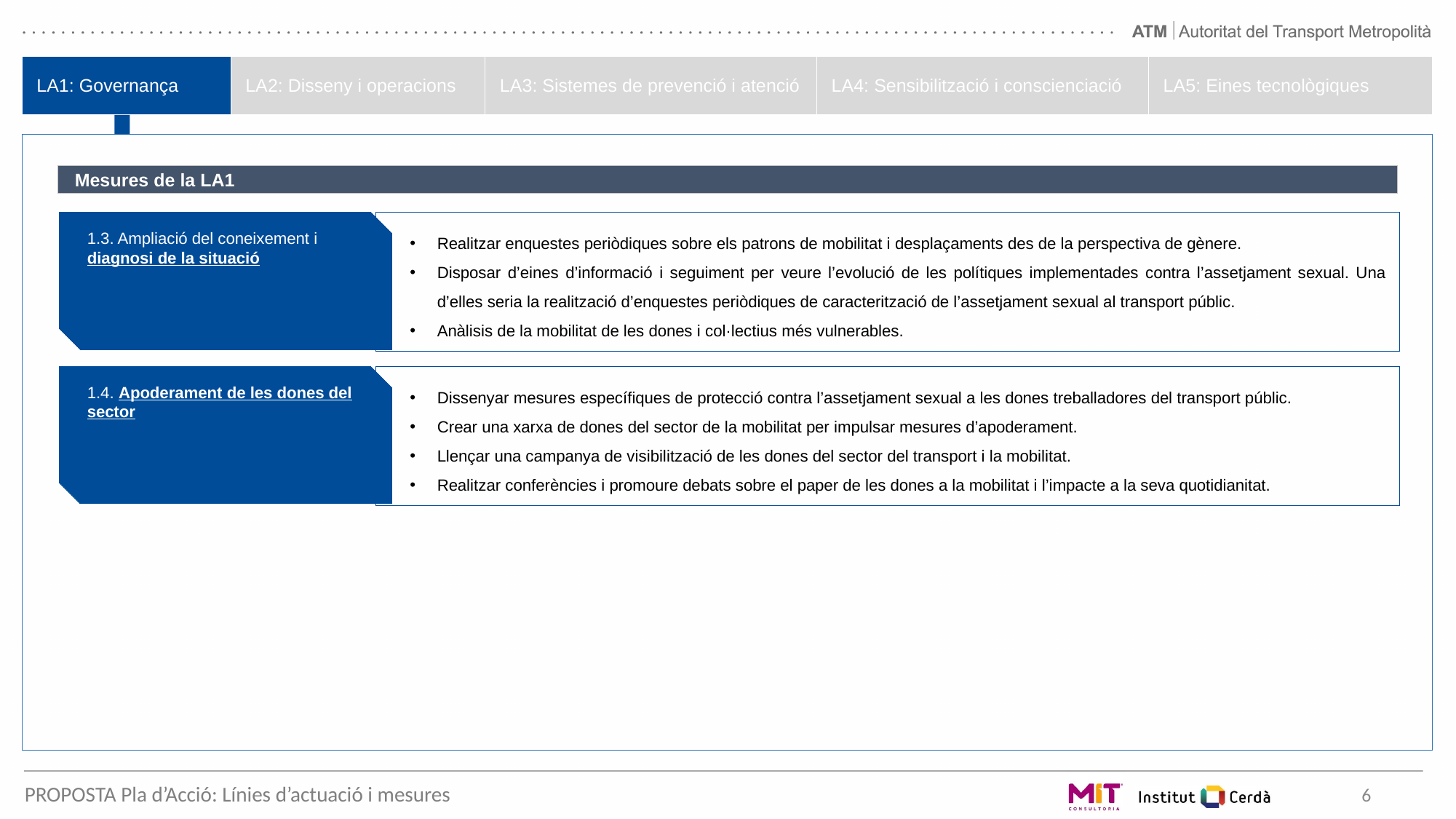

| LA1: Governança | LA2: Disseny i operacions | LA3: Sistemes de prevenció i atenció | LA4: Sensibilització i conscienciació | LA5: Eines tecnològiques |
| --- | --- | --- | --- | --- |

Mesures de la LA1
1.3. Ampliació del coneixement i diagnosi de la situació

Realitzar enquestes periòdiques sobre els patrons de mobilitat i desplaçaments des de la perspectiva de gènere.
Disposar d’eines d’informació i seguiment per veure l’evolució de les polítiques implementades contra l’assetjament sexual. Una d’elles seria la realització d’enquestes periòdiques de caracterització de l’assetjament sexual al transport públic.
Anàlisis de la mobilitat de les dones i col·lectius més vulnerables.
1.4. Apoderament de les dones del sector

Dissenyar mesures específiques de protecció contra l’assetjament sexual a les dones treballadores del transport públic.
Crear una xarxa de dones del sector de la mobilitat per impulsar mesures d’apoderament.
Llençar una campanya de visibilització de les dones del sector del transport i la mobilitat.
Realitzar conferències i promoure debats sobre el paper de les dones a la mobilitat i l’impacte a la seva quotidianitat.